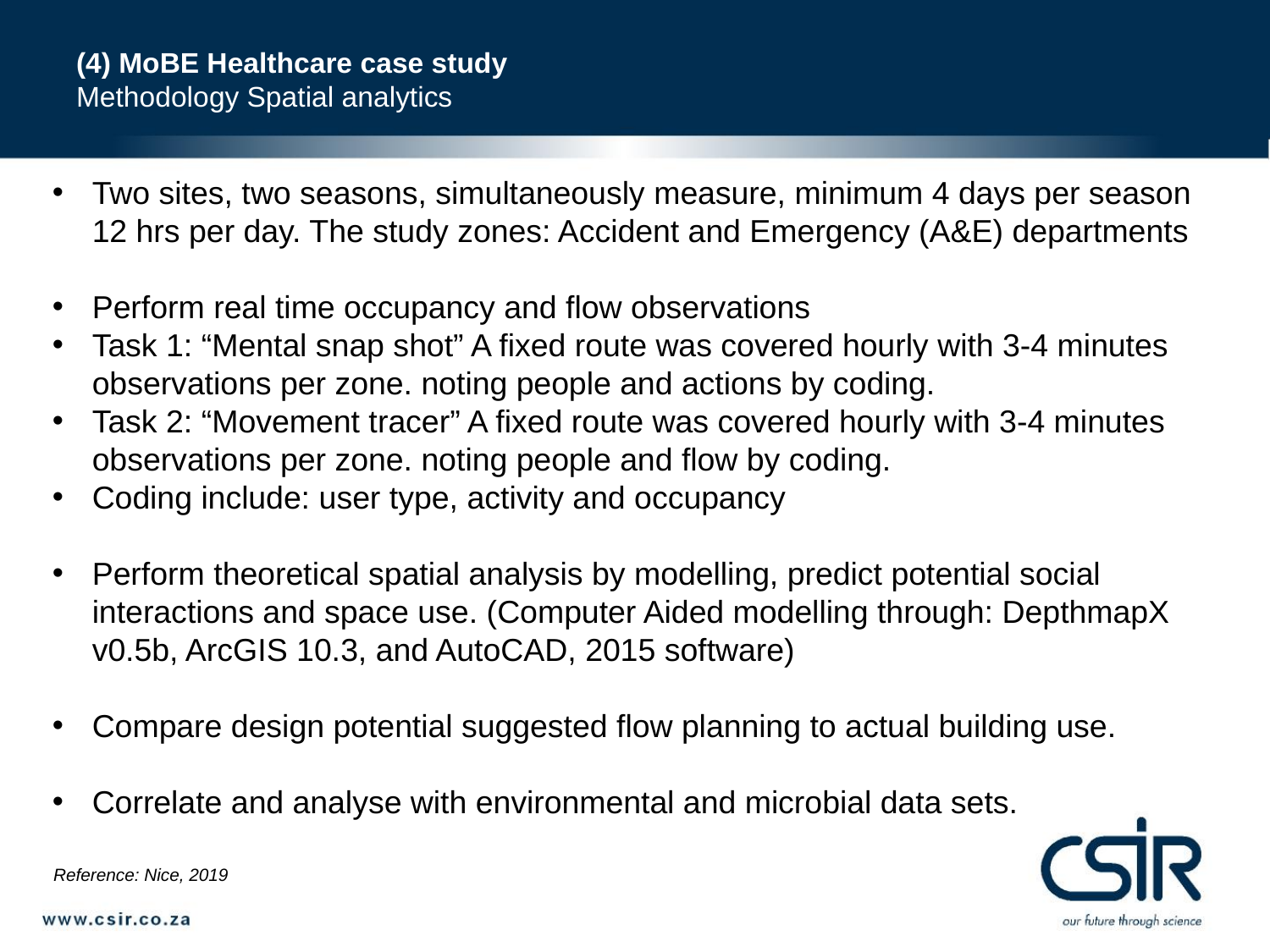

# (4) MoBE Healthcare case study Methodology Spatial analytics
Two sites, two seasons, simultaneously measure, minimum 4 days per season 12 hrs per day. The study zones: Accident and Emergency (A&E) departments

Perform real time occupancy and flow observations
Task 1: “Mental snap shot” A fixed route was covered hourly with 3-4 minutes observations per zone. noting people and actions by coding.
Task 2: “Movement tracer” A fixed route was covered hourly with 3-4 minutes observations per zone. noting people and flow by coding.
Coding include: user type, activity and occupancy

Perform theoretical spatial analysis by modelling, predict potential social interactions and space use. (Computer Aided modelling through: DepthmapX v0.5b, ArcGIS 10.3, and AutoCAD, 2015 software)

Compare design potential suggested flow planning to actual building use.

Correlate and analyse with environmental and microbial data sets.

Reference: Nice, 2019